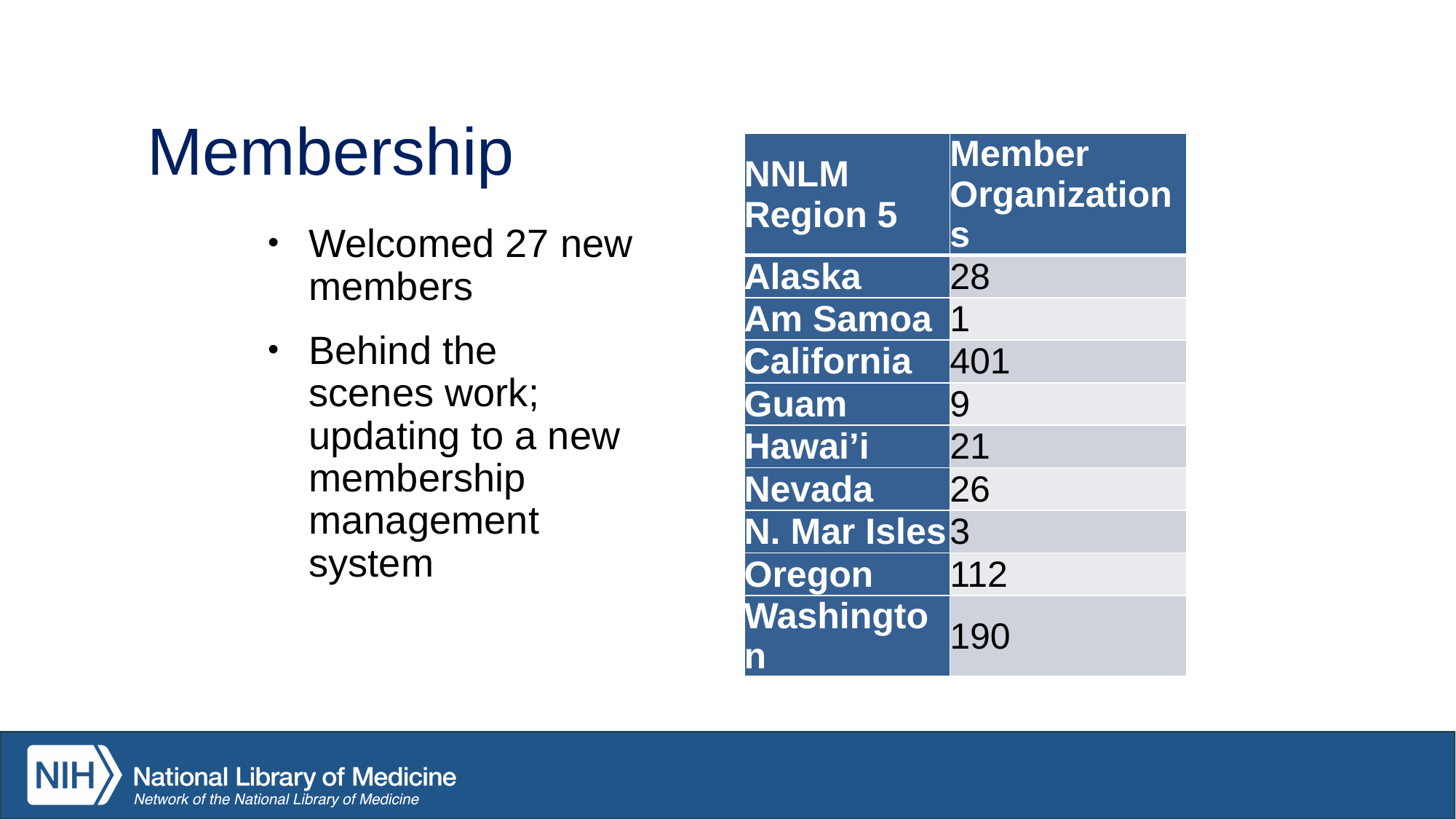

# Membership
| NNLM Region 5 | Member Organizations |
| --- | --- |
| Alaska | 28 |
| Am Samoa | 1 |
| California | 401 |
| Guam | 9 |
| Hawai’i | 21 |
| Nevada | 26 |
| N. Mar Isles | 3 |
| Oregon | 112 |
| Washington | 190 |
Welcomed 27 new members
Behind the scenes work; updating to a new membership management system